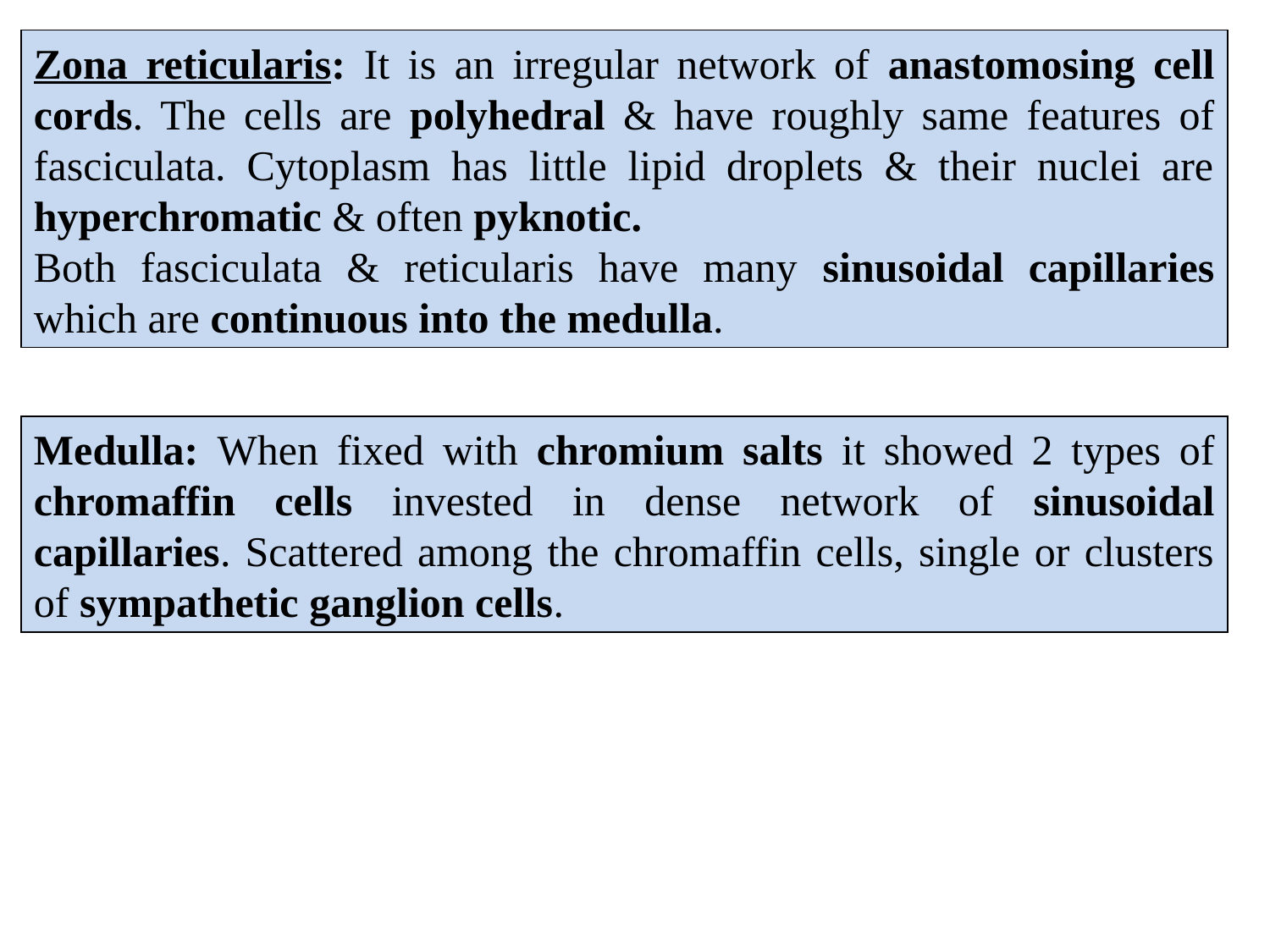

Zona reticularis: It is an irregular network of anastomosing cell cords. The cells are polyhedral & have roughly same features of fasciculata. Cytoplasm has little lipid droplets & their nuclei are hyperchromatic & often pyknotic.
Both fasciculata & reticularis have many sinusoidal capillaries which are continuous into the medulla.
Medulla: When fixed with chromium salts it showed 2 types of chromaffin cells invested in dense network of sinusoidal capillaries. Scattered among the chromaffin cells, single or clusters of sympathetic ganglion cells.